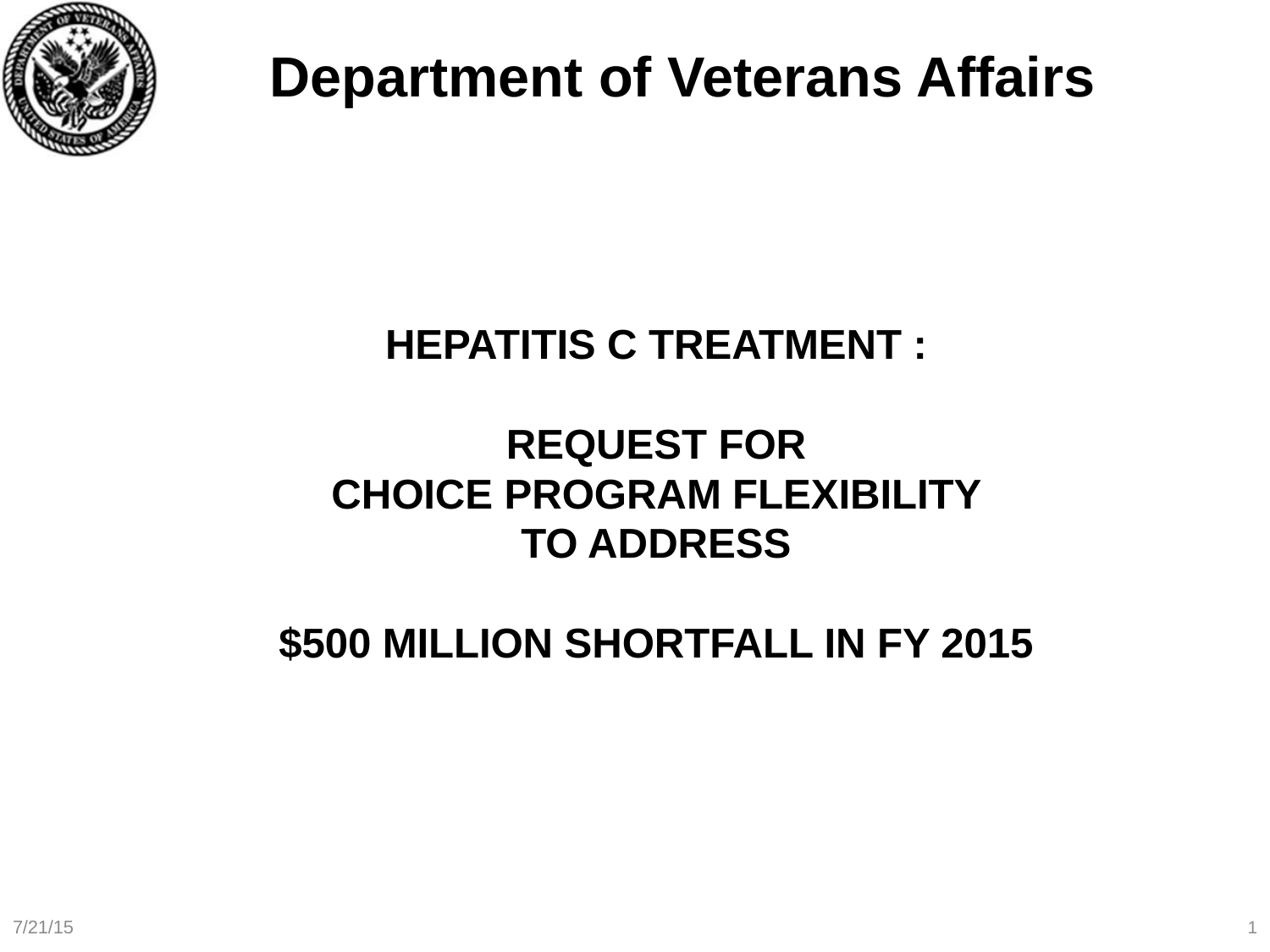

# Department of Veterans Affairs

Hepatitis C Treatment :

Request for
 choice Program flexibility
To Address

$500 Million Shortfall in FY 2015

7/21/15

1